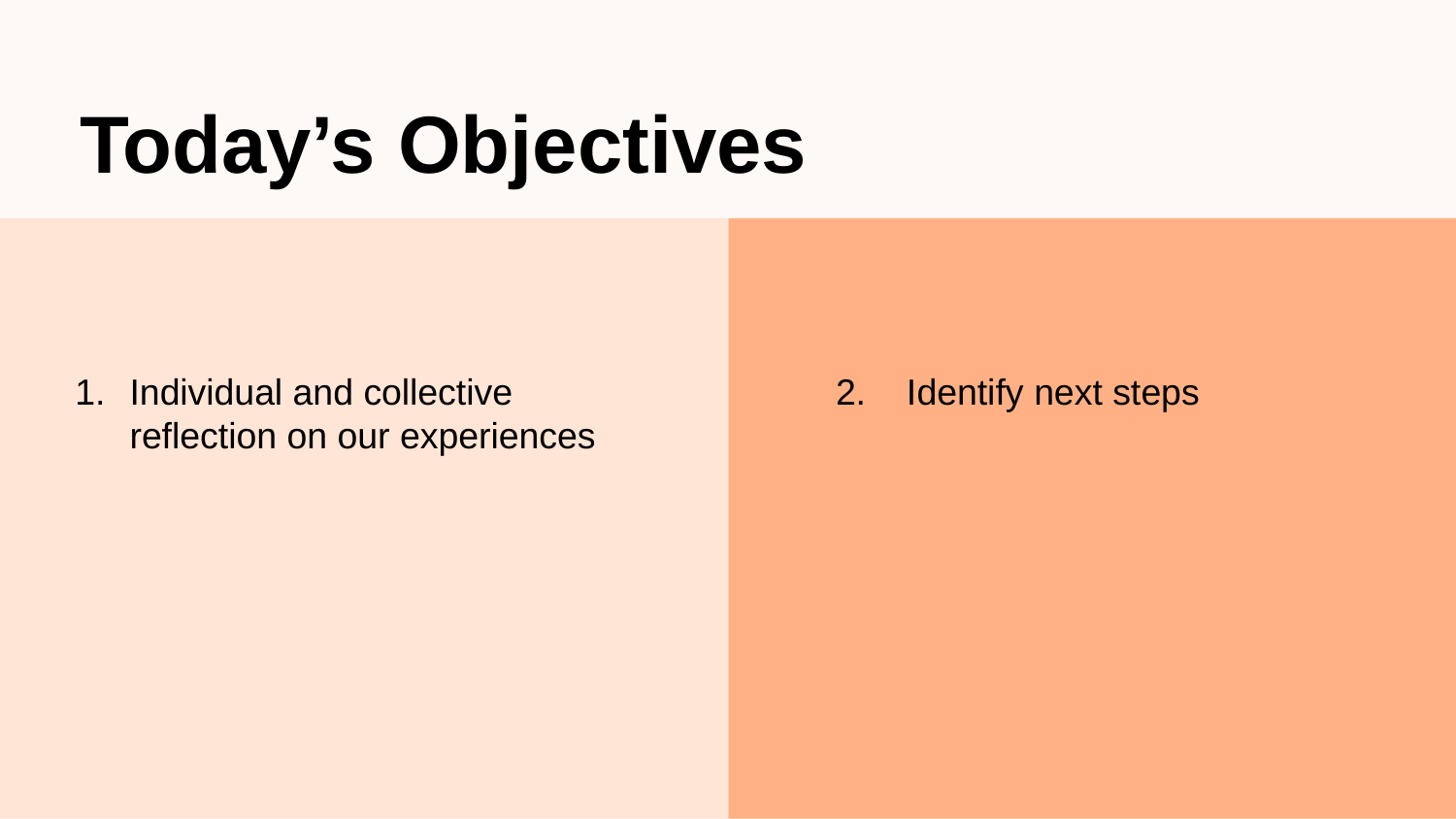

# Today’s Objectives
Individual and collective reflection on our experiences

2.    Identify next steps